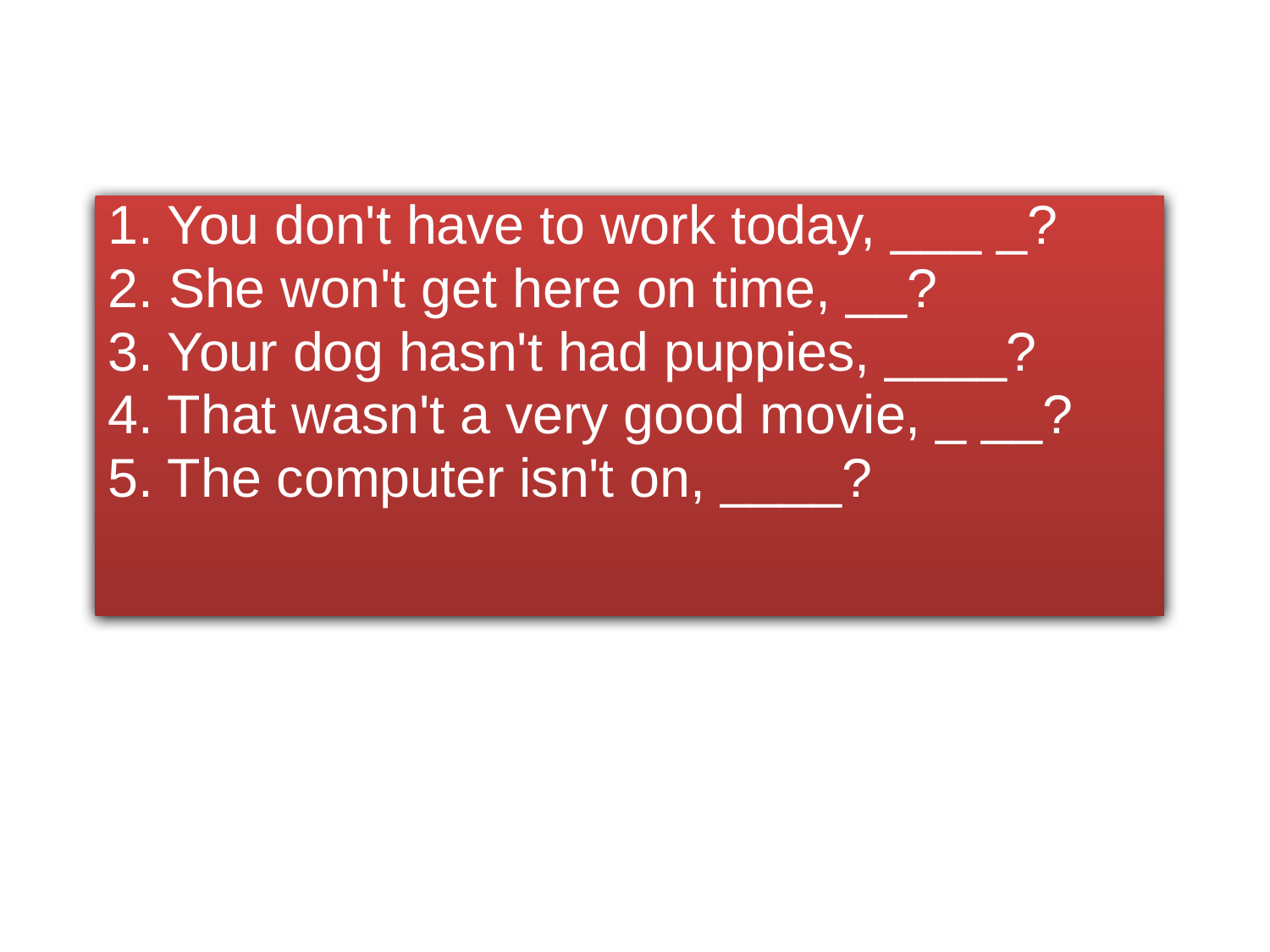

1. You don't have to work today, ___ _?
2. She won't get here on time, __?
3. Your dog hasn't had puppies, ____?
4. That wasn't a very good movie, _ __?
5. The computer isn't on, ____?